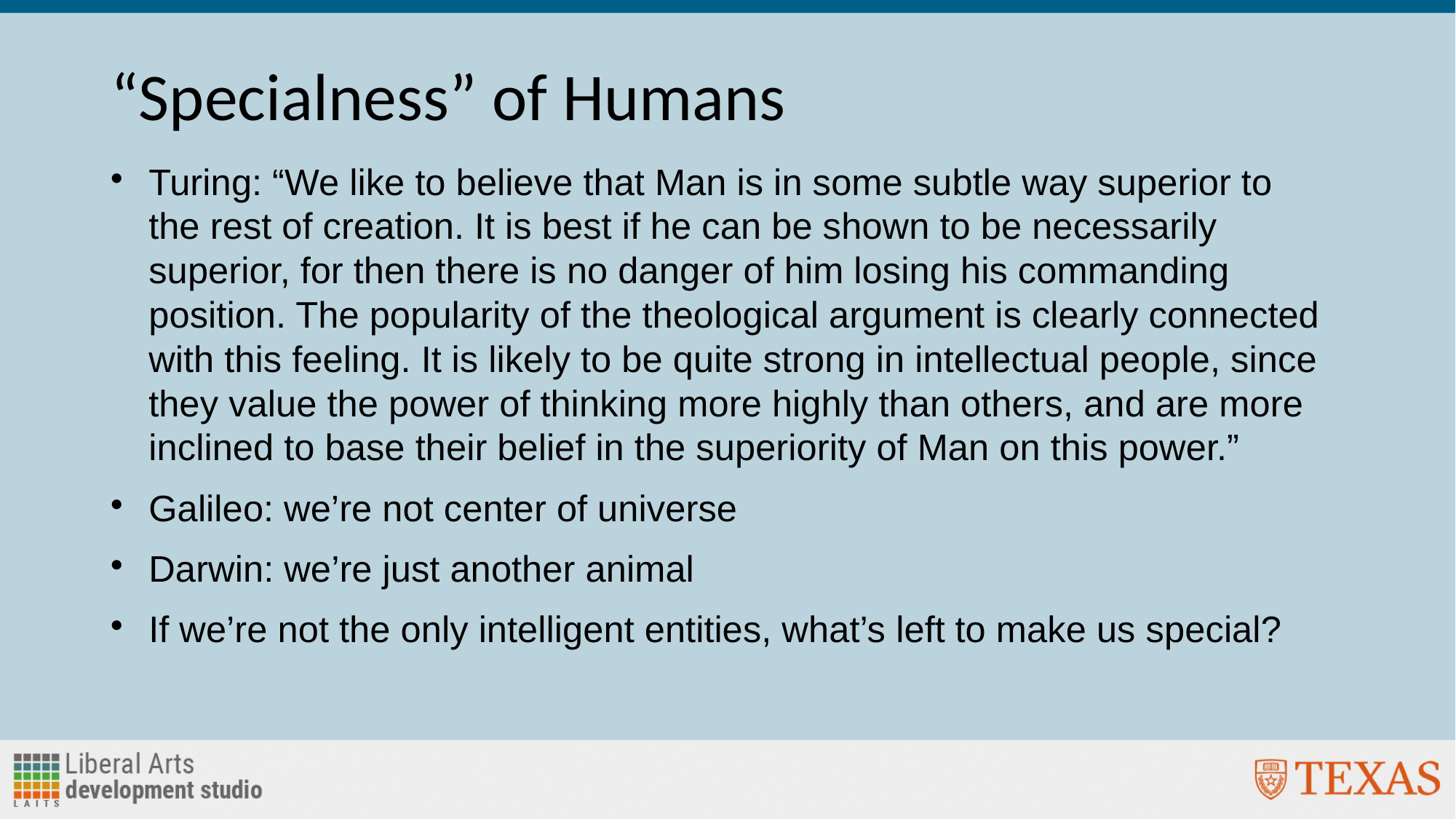

# “Specialness” of Humans
Turing: “We like to believe that Man is in some subtle way superior to the rest of creation. It is best if he can be shown to be necessarily superior, for then there is no danger of him losing his commanding position. The popularity of the theological argument is clearly connected with this feeling. It is likely to be quite strong in intellectual people, since they value the power of thinking more highly than others, and are more inclined to base their belief in the superiority of Man on this power.”
Galileo: we’re not center of universe
Darwin: we’re just another animal
If we’re not the only intelligent entities, what’s left to make us special?